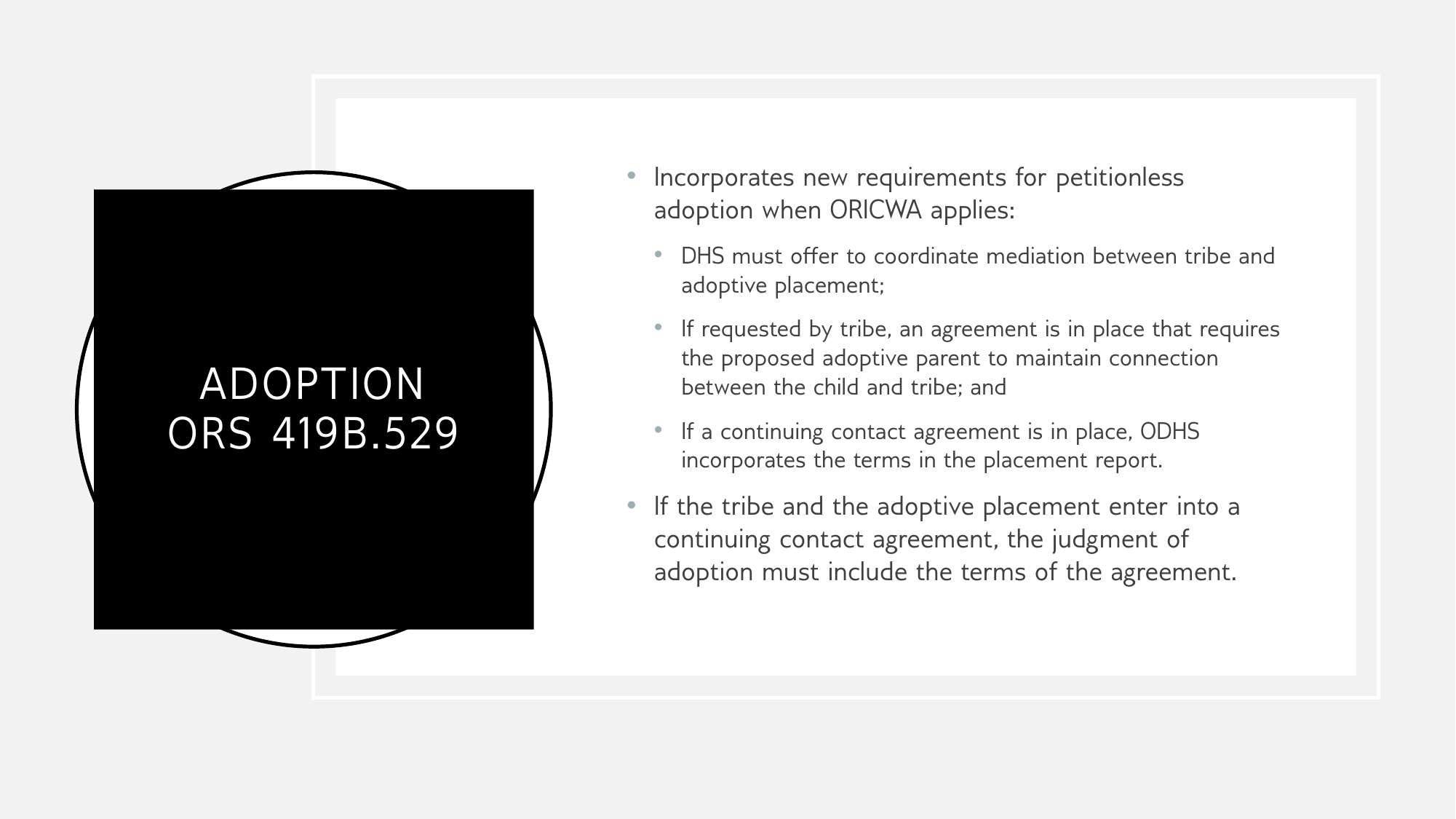

Incorporates new requirements for petitionless adoption when ORICWA applies:
DHS must offer to coordinate mediation between tribe and adoptive placement;
If requested by tribe, an agreement is in place that requires the proposed adoptive parent to maintain connection between the child and tribe; and
If a continuing contact agreement is in place, ODHS incorporates the terms in the placement report.
If the tribe and the adoptive placement enter into a continuing contact agreement, the judgment of adoption must include the terms of the agreement.

# adoption ORS 419B.529